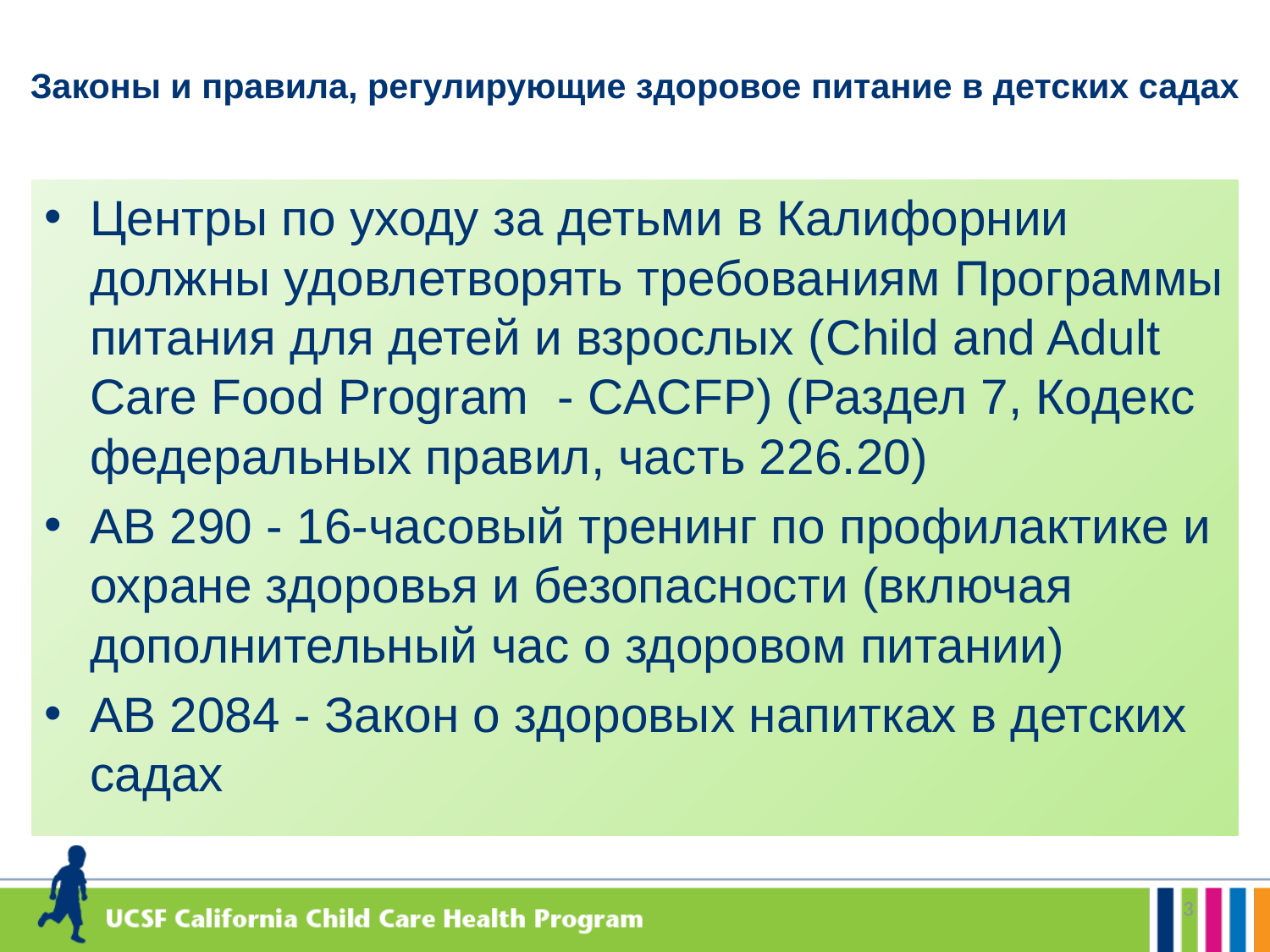

# Законы и правила, регулирующие здоровое питание в детских садах
Центры по уходу за детьми в Калифорнии должны удовлетворять требованиям Программы питания для детей и взрослых (Child and Adult Care Food Program  - CACFP) (Раздел 7, Кодекс федеральных правил, часть 226.20)
AB 290 - 16-часовый тренинг по профилактике и охране здоровья и безопасности (включая дополнительный час о здоровом питании)
AB 2084 - Закон о здоровых напитках в детских садах

3